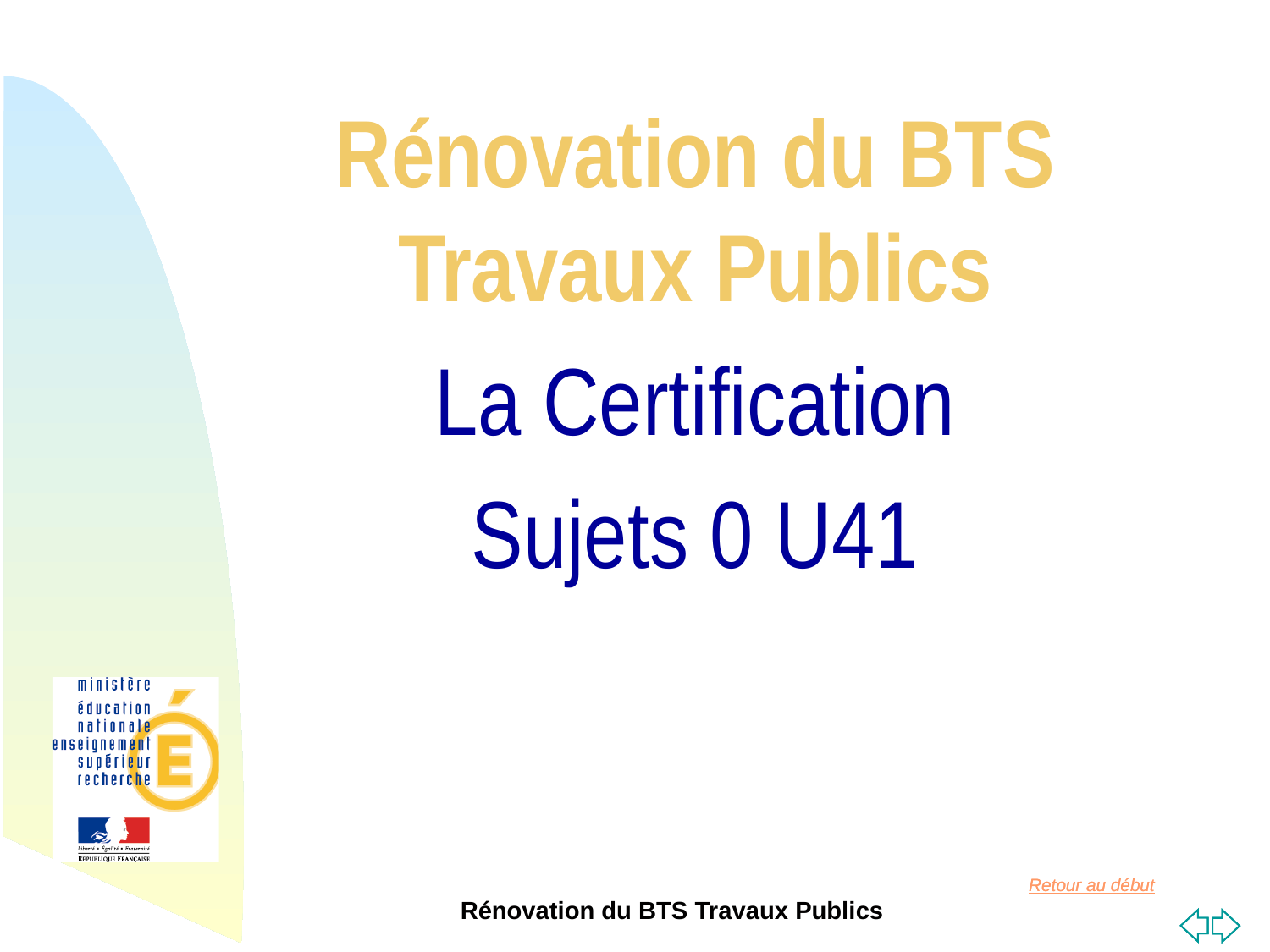

Rénovation du BTS Travaux Publics
La Certification
Sujets 0 U41
Rénovation du BTS Travaux Publics